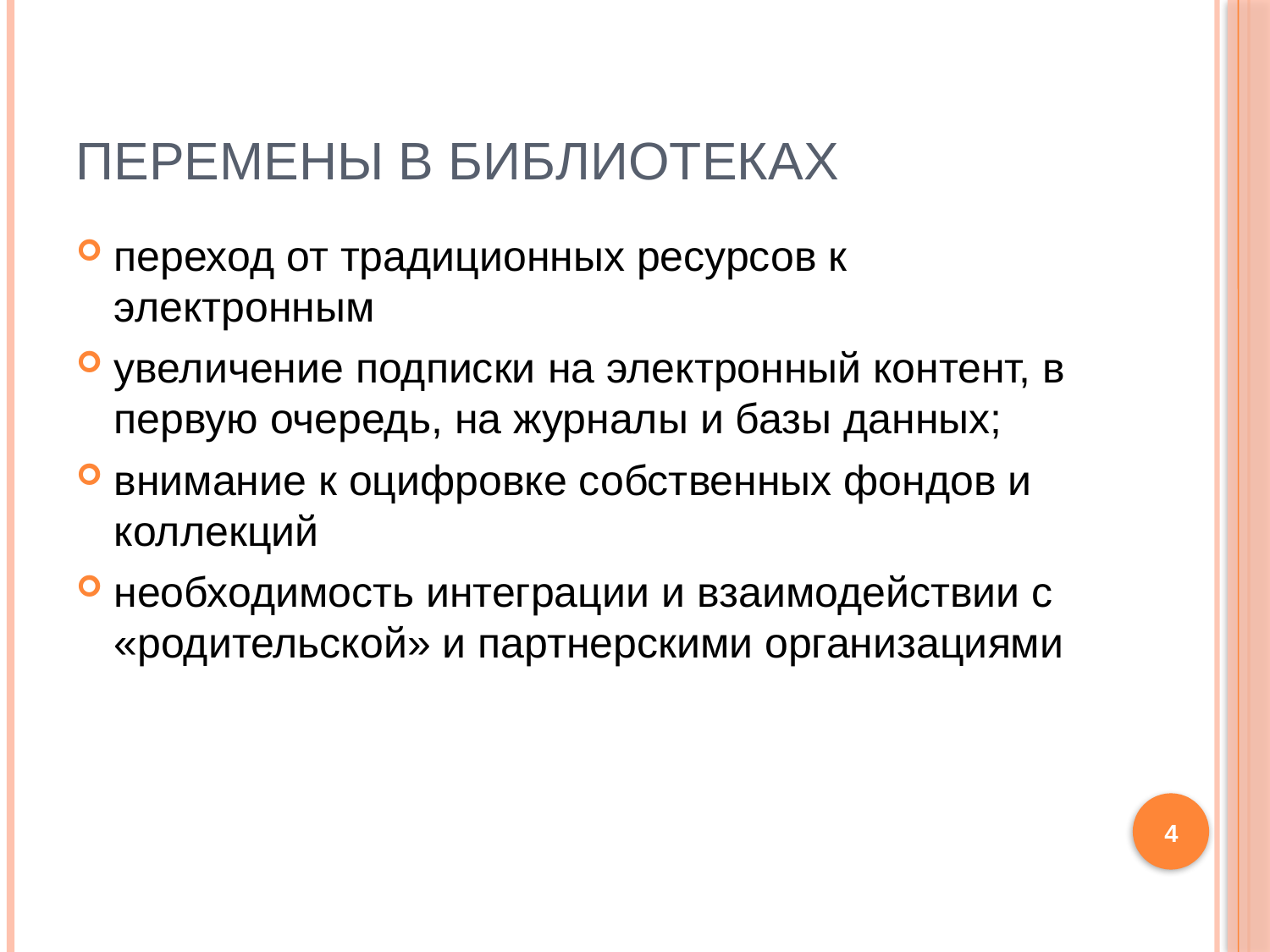

# Перемены в библиотеках
переход от традиционных ресурсов к электронным
увеличение подписки на электронный контент, в первую очередь, на журналы и базы данных;
внимание к оцифровке собственных фондов и коллекций
необходимость интеграции и взаимодействии с «родительской» и партнерскими организациями
4